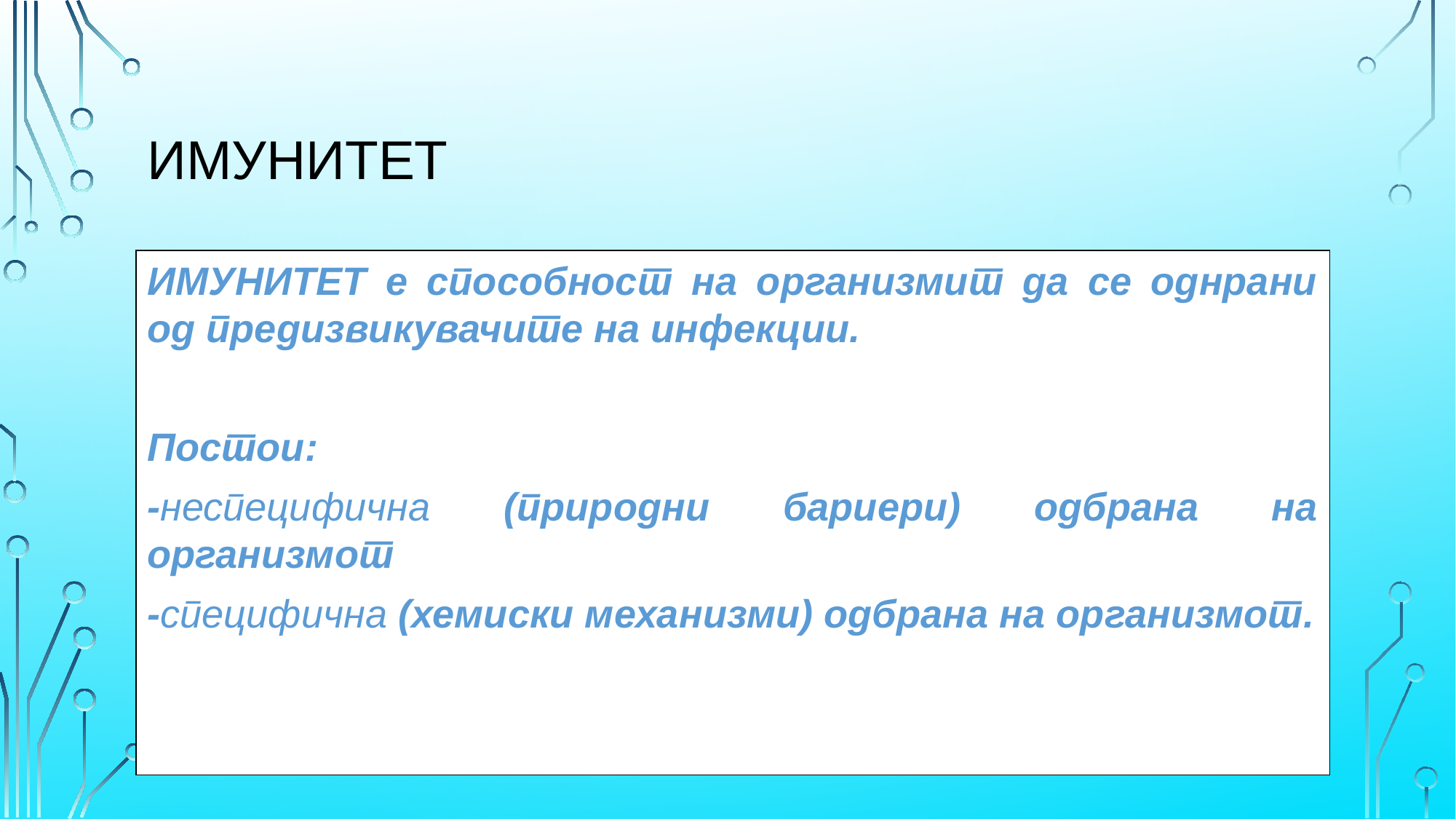

# имунитет
ИМУНИТЕТ е способност на организмит да се однрани од предизвикувачите на инфекции.

Постои:
-неспецифична (природни бариери) одбрана на oрганизмот
-специфична (хемиски механизми) одбрана на организмот.